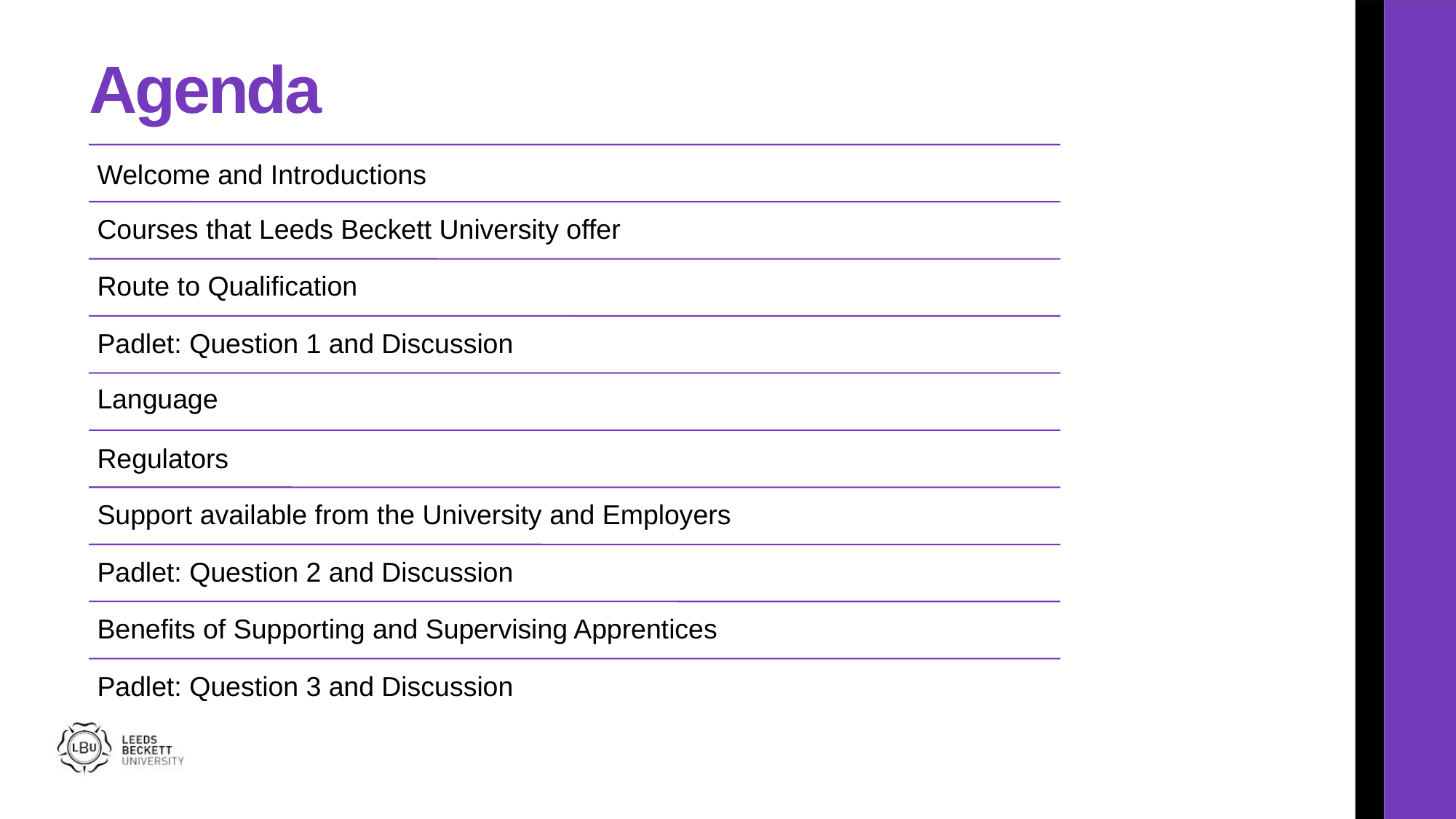

Agenda
Welcome and Introductions
Courses that Leeds Beckett University offer
Route to Qualification
Padlet: Question 1 and Discussion
Language
Regulators
Support available from the University and Employers
Padlet: Question 2 and Discussion
Benefits of Supporting and Supervising Apprentices
Padlet: Question 3 and Discussion